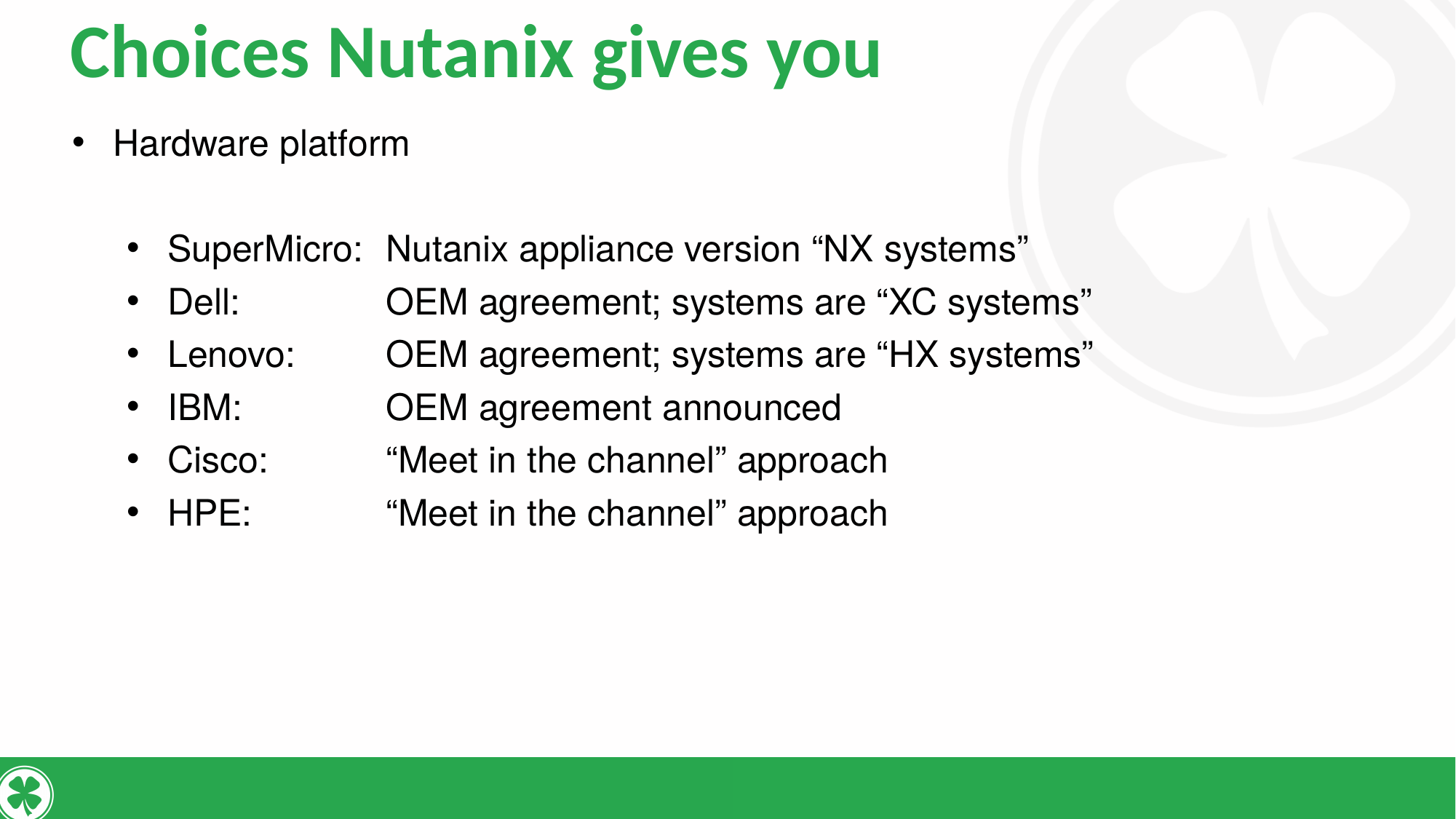

# Choices Nutanix gives you
Hardware platform

SuperMicro:	Nutanix appliance version “NX systems”
Dell:		OEM agreement; systems are “XC systems”
Lenovo:	OEM agreement; systems are “HX systems”
IBM:		OEM agreement announced
Cisco:		“Meet in the channel” approach
HPE:		“Meet in the channel” approach